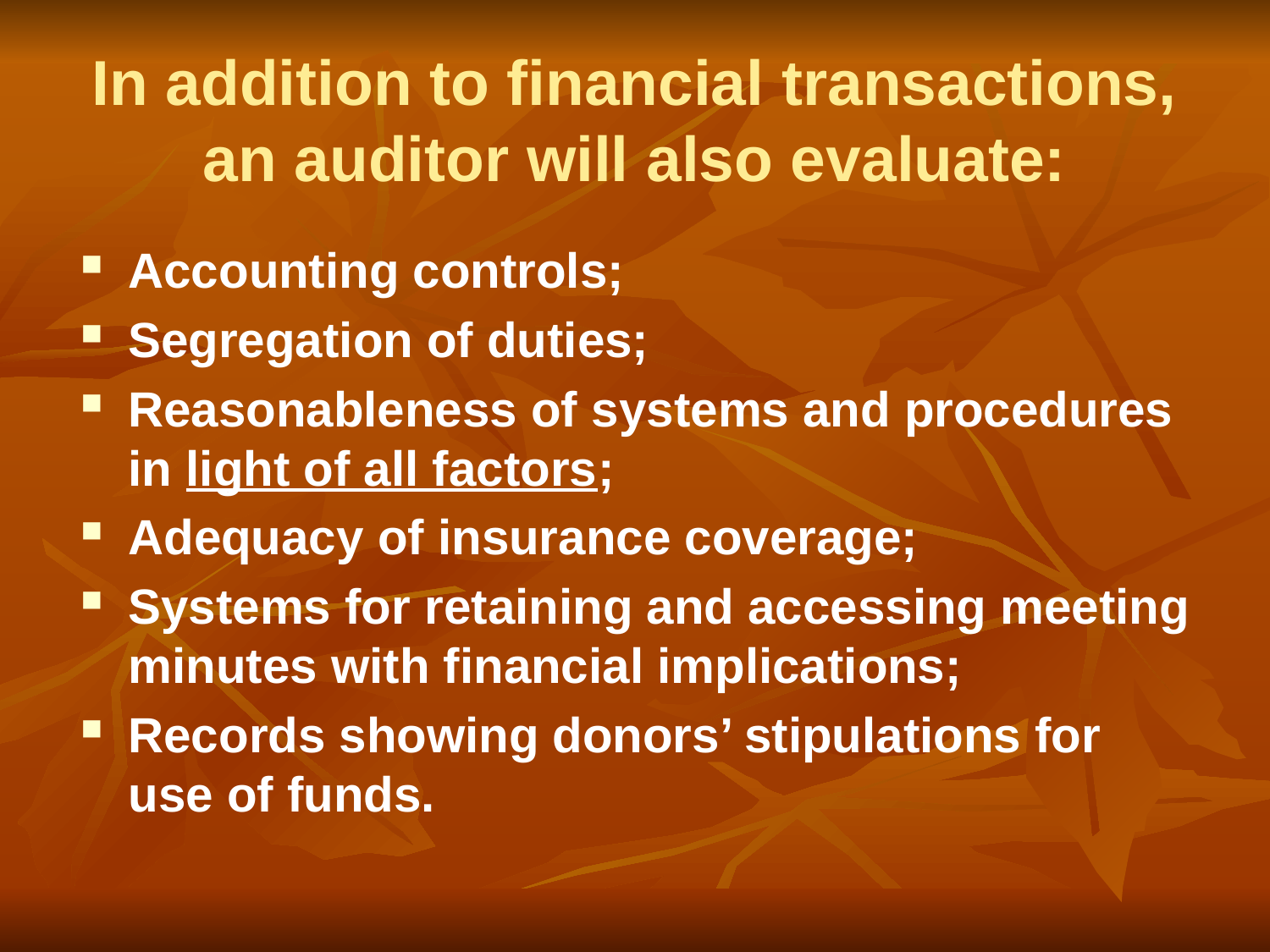

# In addition to financial transactions, an auditor will also evaluate:
Accounting controls;
Segregation of duties;
Reasonableness of systems and procedures in light of all factors;
Adequacy of insurance coverage;
Systems for retaining and accessing meeting minutes with financial implications;
Records showing donors’ stipulations for use of funds.